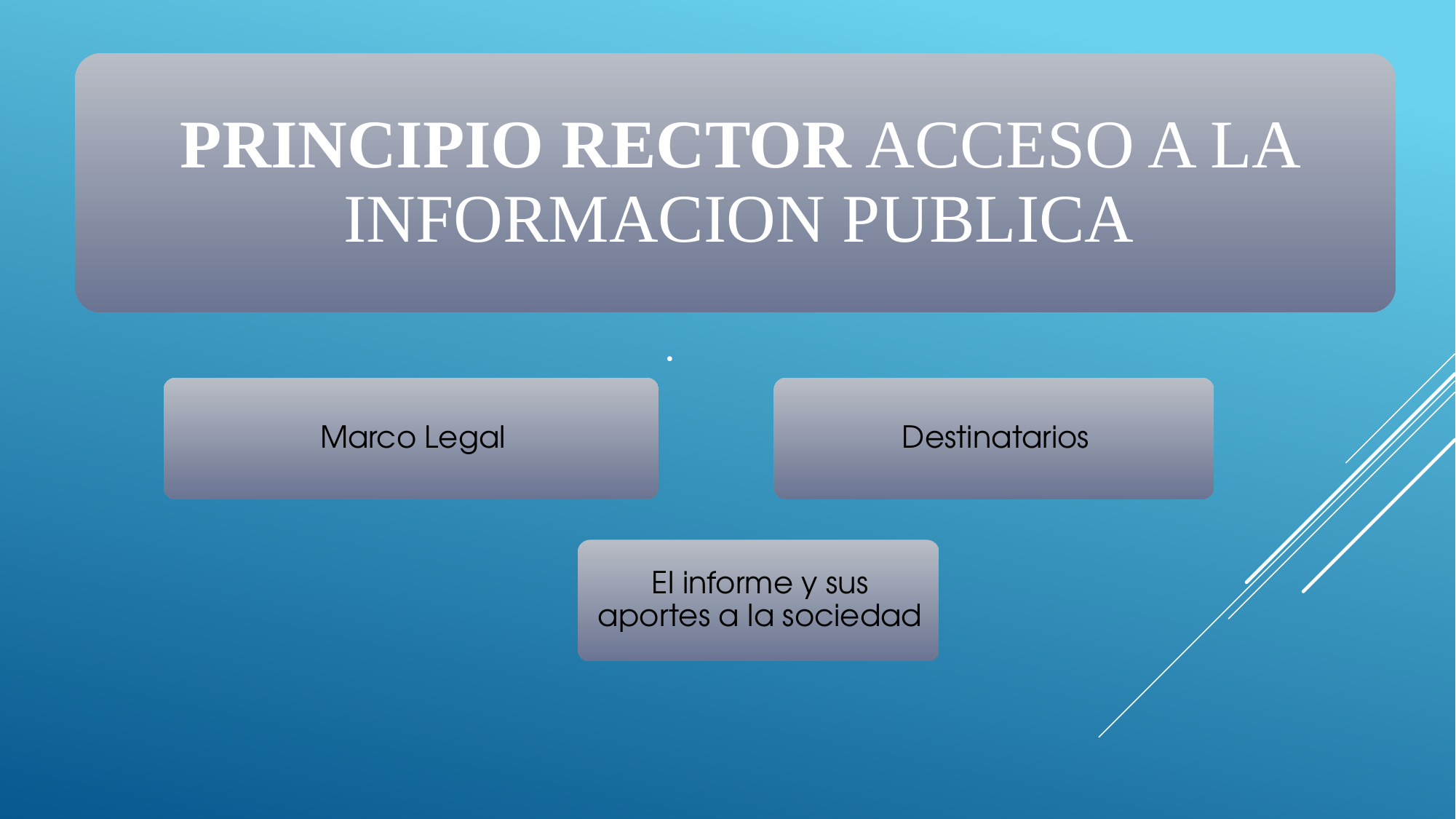

PRINCIPIO RECTOR ACCESO A LA INFORMACION PUBLICA
Marco Legal
El informe y sus aportes a la sociedad
Destinatarios